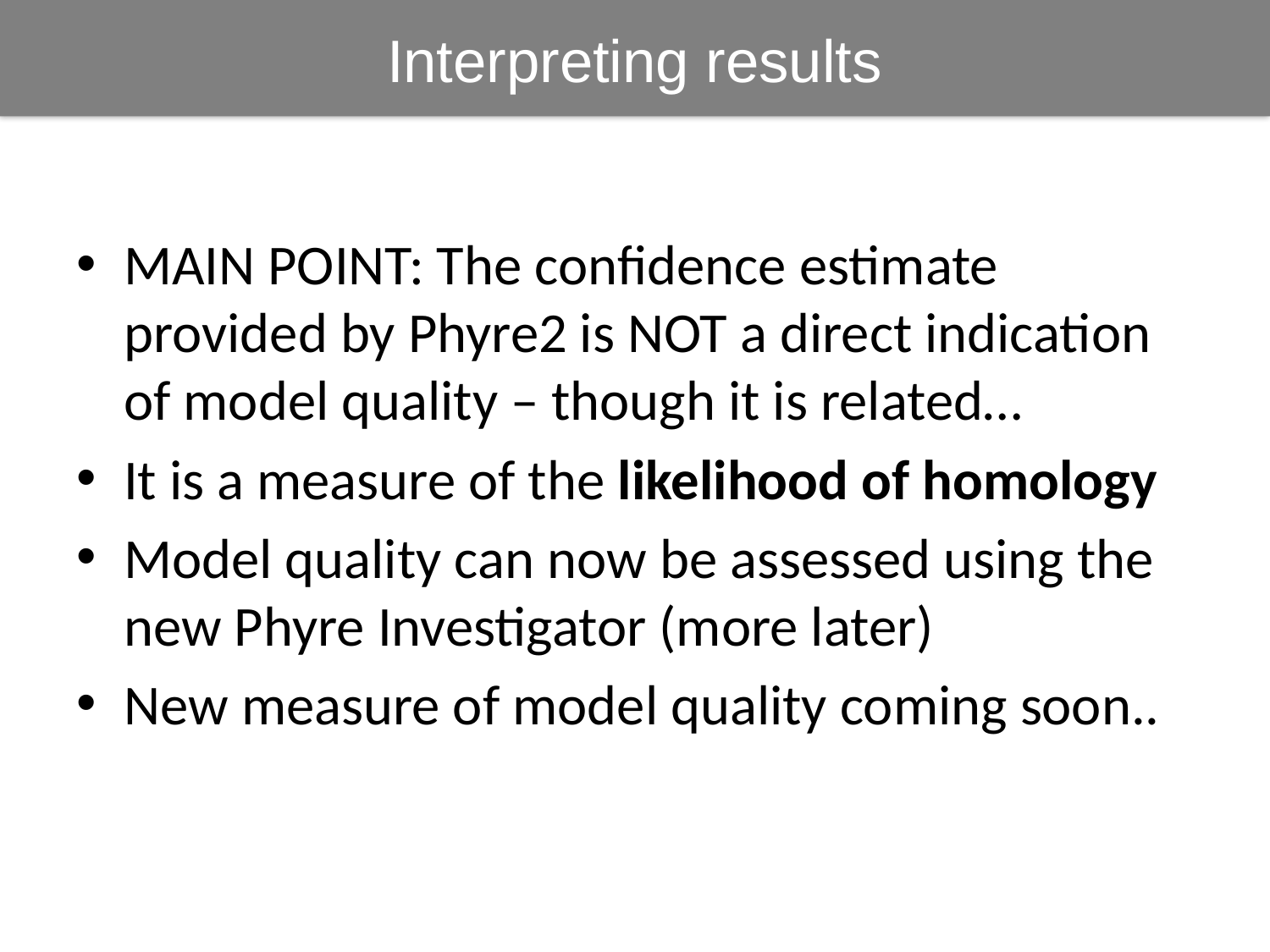

Interpreting results
MAIN POINT: The confidence estimate provided by Phyre2 is NOT a direct indication of model quality – though it is related…
It is a measure of the likelihood of homology
Model quality can now be assessed using the new Phyre Investigator (more later)
New measure of model quality coming soon..